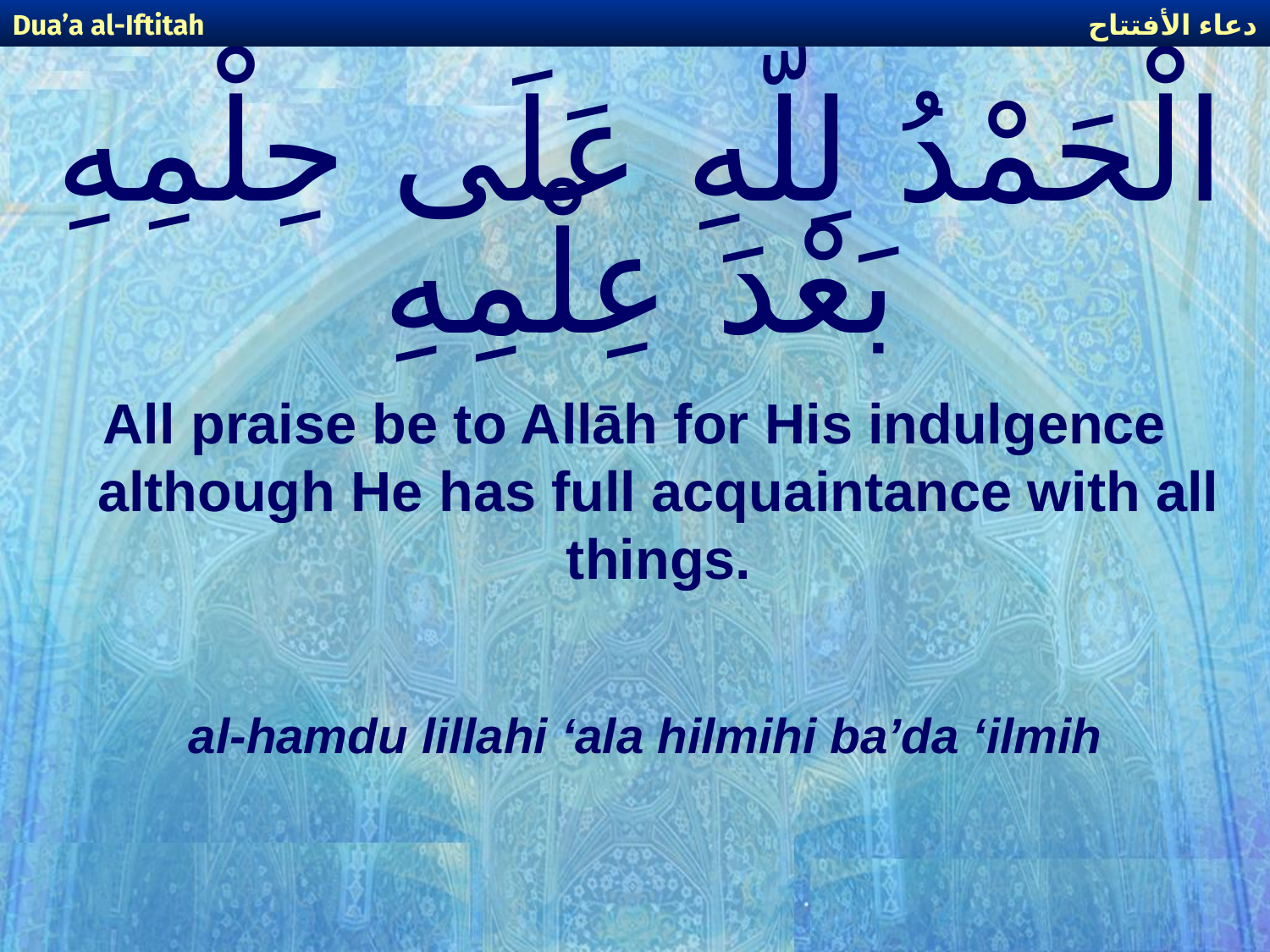

دعاء الأفتتاح
Dua’a al-Iftitah
# الْحَمْدُ لِلّهِ عَلَى حِلْمِهِ بَعْدَ عِلْمِهِ
All praise be to Allāh for His indulgence although He has full acquaintance with all things.
al-hamdu lillahi ‘ala hilmihi ba’da ‘ilmih